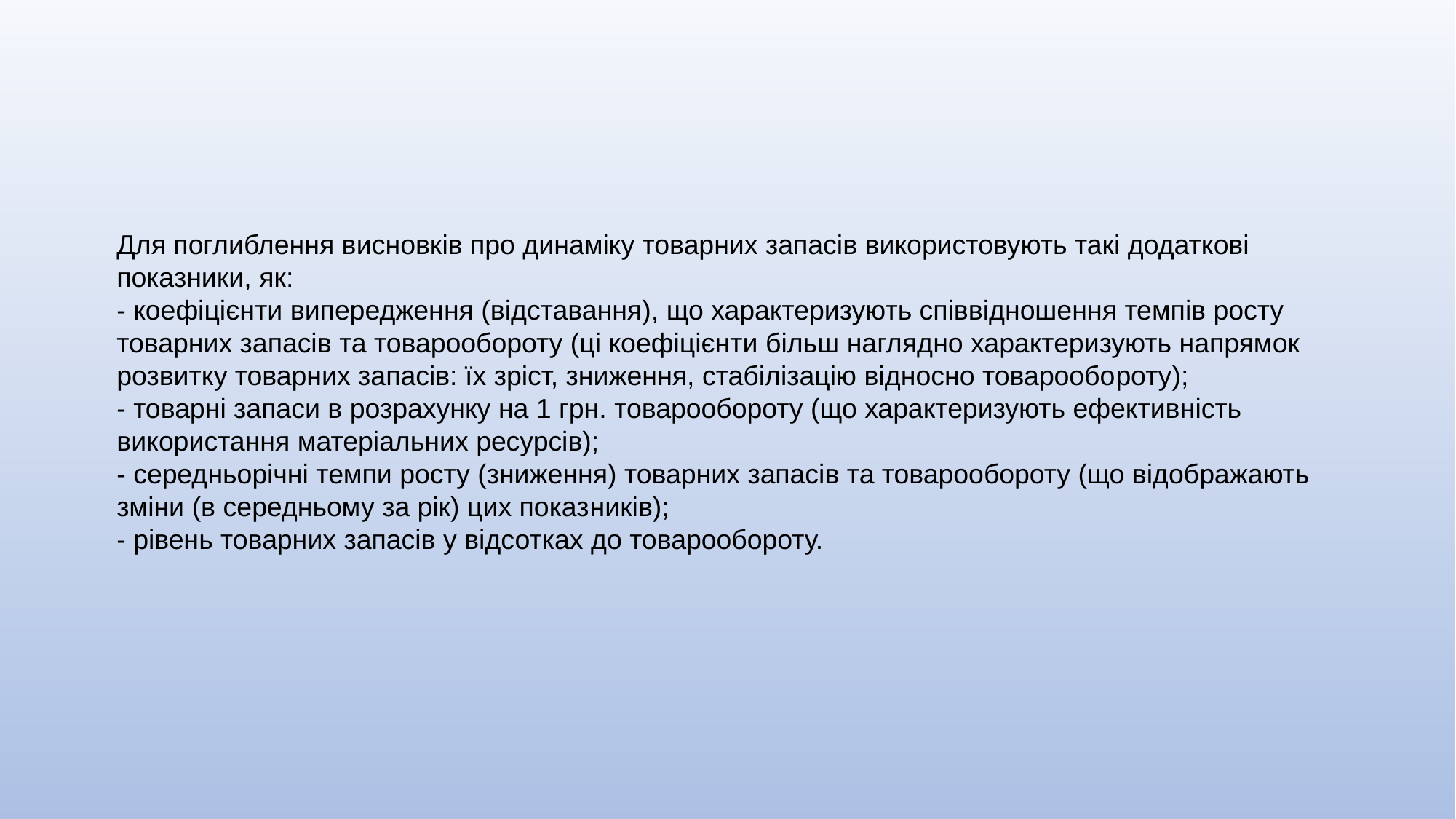

Для поглиблення висновків про динаміку товарних запасів використовують такі додаткові показники, як:
- коефіцієнти випередження (відставання), що характеризують співвідношення темпів росту товарних запасів та товарообороту (ці коефіцієнти більш наглядно характеризують напрямок розвитку товарних запасів: їх зріст, зниження, стабілізацію відносно товарообороту);
- товарні запаси в розрахунку на 1 грн. товарообороту (що характеризують ефективність використання матеріальних ресурсів);
- середньорічні темпи росту (зниження) товарних запасів та товарообороту (що відображають зміни (в середньому за рік) цих показників);
- рівень товарних запасів у відсотках до товарообороту.